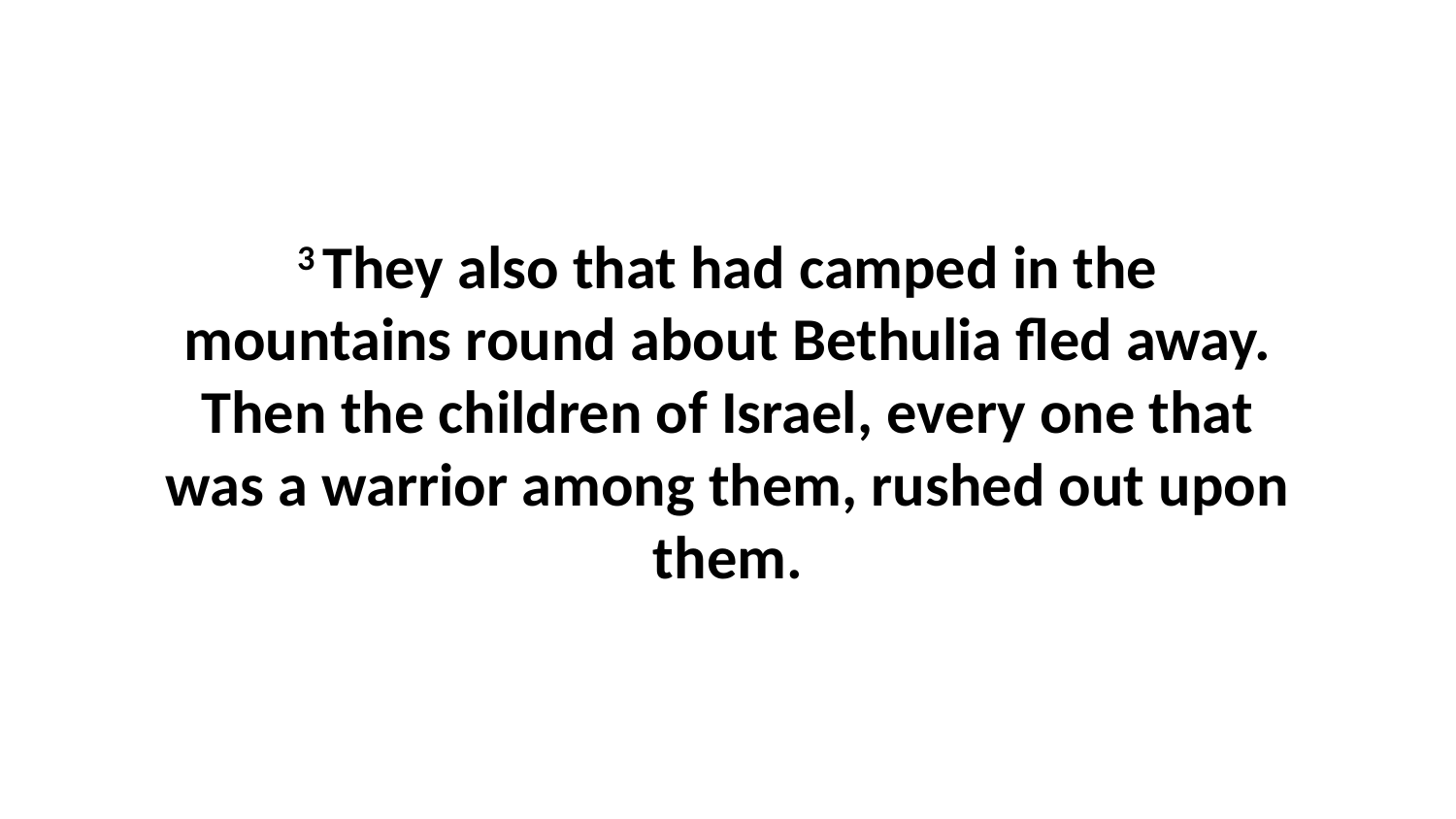

3 They also that had camped in the mountains round about Bethulia fled away. Then the children of Israel, every one that was a warrior among them, rushed out upon them.